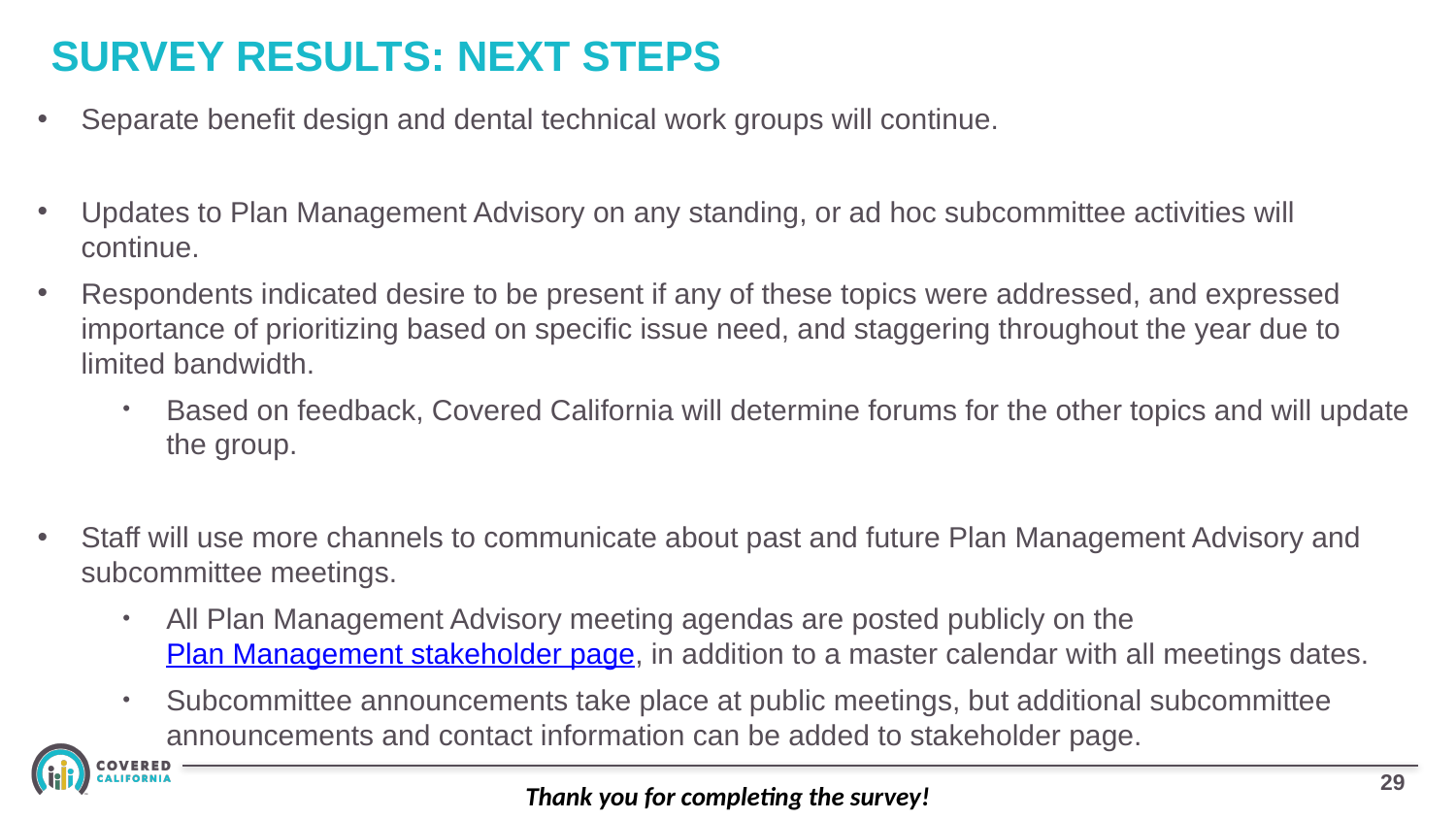

# SURVEY RESULTS: NEXT STEPS
Separate benefit design and dental technical work groups will continue.

Updates to Plan Management Advisory on any standing, or ad hoc subcommittee activities will continue.
Respondents indicated desire to be present if any of these topics were addressed, and expressed importance of prioritizing based on specific issue need, and staggering throughout the year due to limited bandwidth.
Based on feedback, Covered California will determine forums for the other topics and will update the group.

Staff will use more channels to communicate about past and future Plan Management Advisory and subcommittee meetings.
All Plan Management Advisory meeting agendas are posted publicly on the Plan Management stakeholder page, in addition to a master calendar with all meetings dates.
Subcommittee announcements take place at public meetings, but additional subcommittee announcements and contact information can be added to stakeholder page.
29
Thank you for completing the survey!